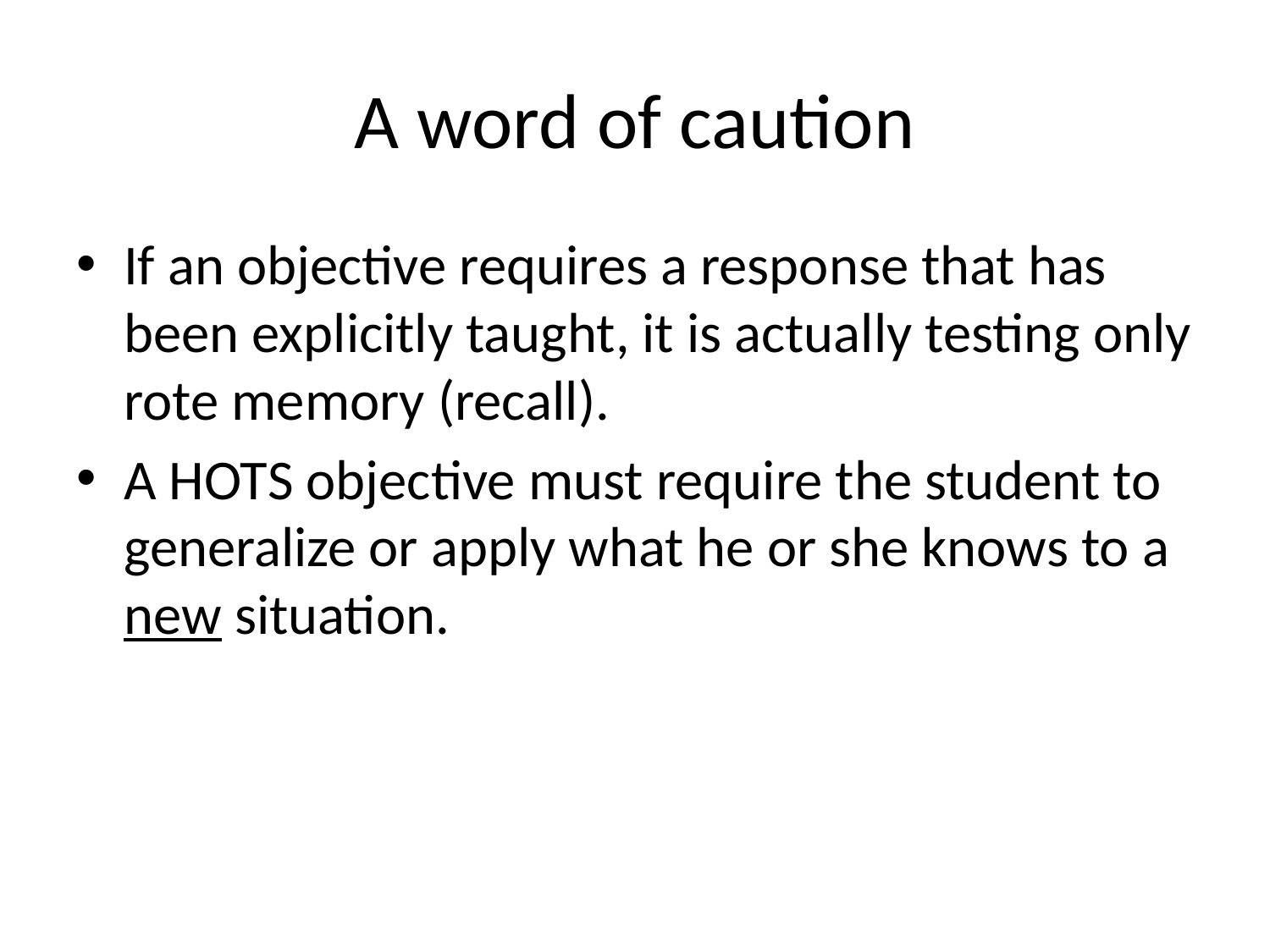

# A word of caution
If an objective requires a response that has been explicitly taught, it is actually testing only rote memory (recall).
A HOTS objective must require the student to generalize or apply what he or she knows to a new situation.